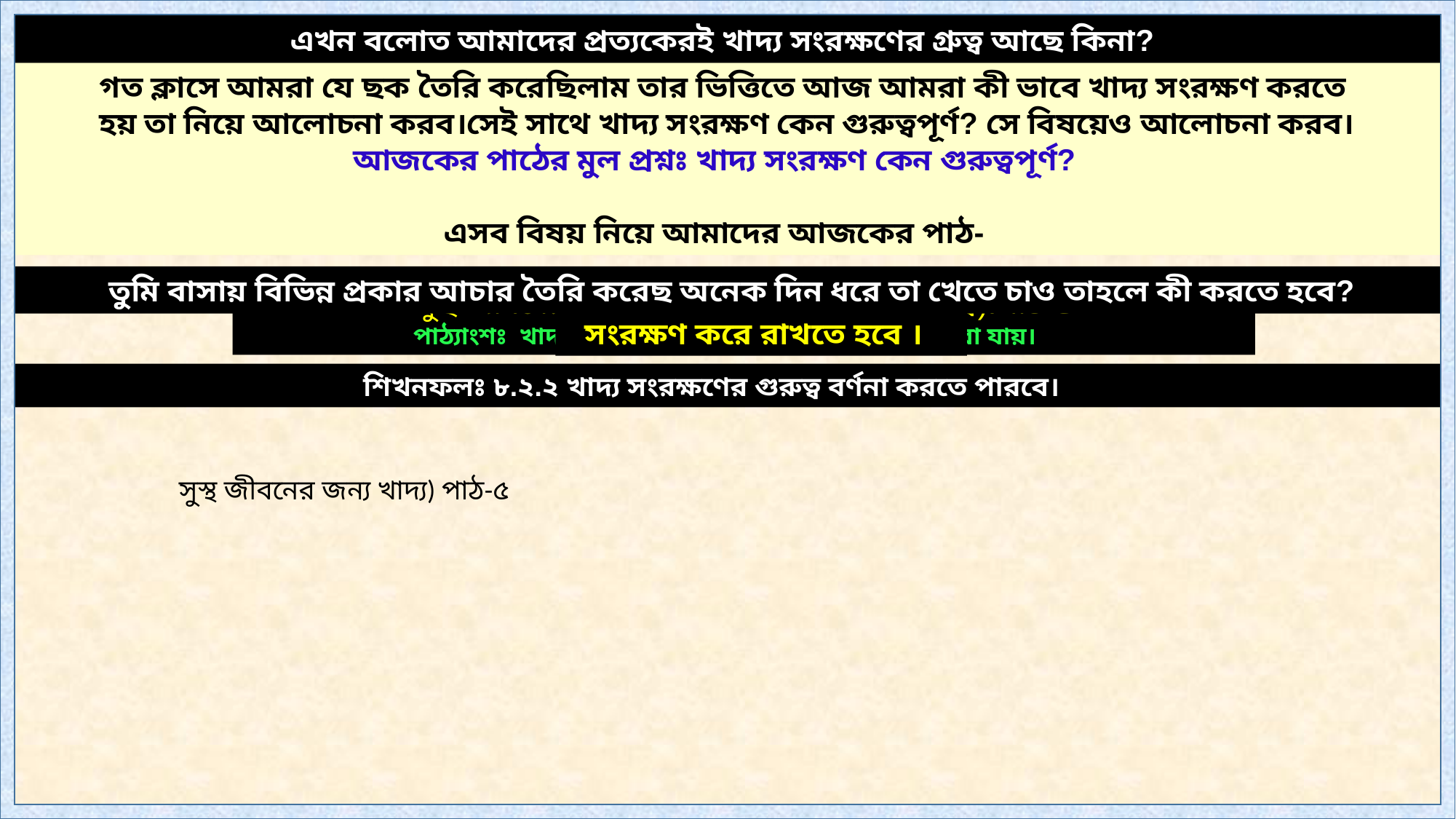

তোমার বাসায় কিছু খাদ্য শস্য আছে এগুলো সারা বছর ব্যবহার করতে হলে কী করতে হবে ?
 এখন বলোত আমাদের প্রত্যকেরই খাদ্য সংরক্ষণের গ্রুত্ব আছে কিনা?
 শিক্ষার্থী বন্ধুরা গত ক্লাসে আমরা খাদ্য সংরক্ষণের বিভিন্ন উপায় নিয়ে আলোচনা করেছি?
 সংরক্ষণ করে রাখতে হবে ।
গত ক্লাসে আমরা যে ছক তৈরি করেছিলাম তার ভিত্তিতে আজ আমরা কী ভাবে খাদ্য সংরক্ষণ করতে
হয় তা নিয়ে আলোচনা করব।সেই সাথে খাদ্য সংরক্ষণ কেন গুরুত্বপূর্ণ? সে বিষয়েও আলোচনা করব।
আজকের পাঠের মুল প্রশ্নঃ খাদ্য সংরক্ষণ কেন গুরুত্বপূর্ণ?

এসব বিষয় নিয়ে আমাদের আজকের পাঠ-
 বাজার থেকে মাছ ,মাংস নিয়ে এসে তুমি কয়েকদিন রেখে দিয়ে খেতে চাও তাহলে কী করতে হবে?
 সংরক্ষণ করে রাখতে হবে ।
 তুমি বাসায় বিভিন্ন প্রকার আচার তৈরি করেছ অনেক দিন ধরে তা খেতে চাও তাহলে কী করতে হবে?
সুস্থ জীবনের জন্য খাদ্য (খাদ্য সংরক্ষণের গুরুত্ব):পাঠ-৫
পাঠ্যাংশঃ  খাদ্য সংরক্ষণ করে   — খাদ্যঅপচয় রোধ করা যায়।
 সংরক্ষণ করে রাখতে হবে ।
শিখনফলঃ ৮.২.২ খাদ্য সংরক্ষণের গুরুত্ব বর্ণনা করতে পারবে।
সুস্থ জীবনের জন্য খাদ্য) পাঠ-৫